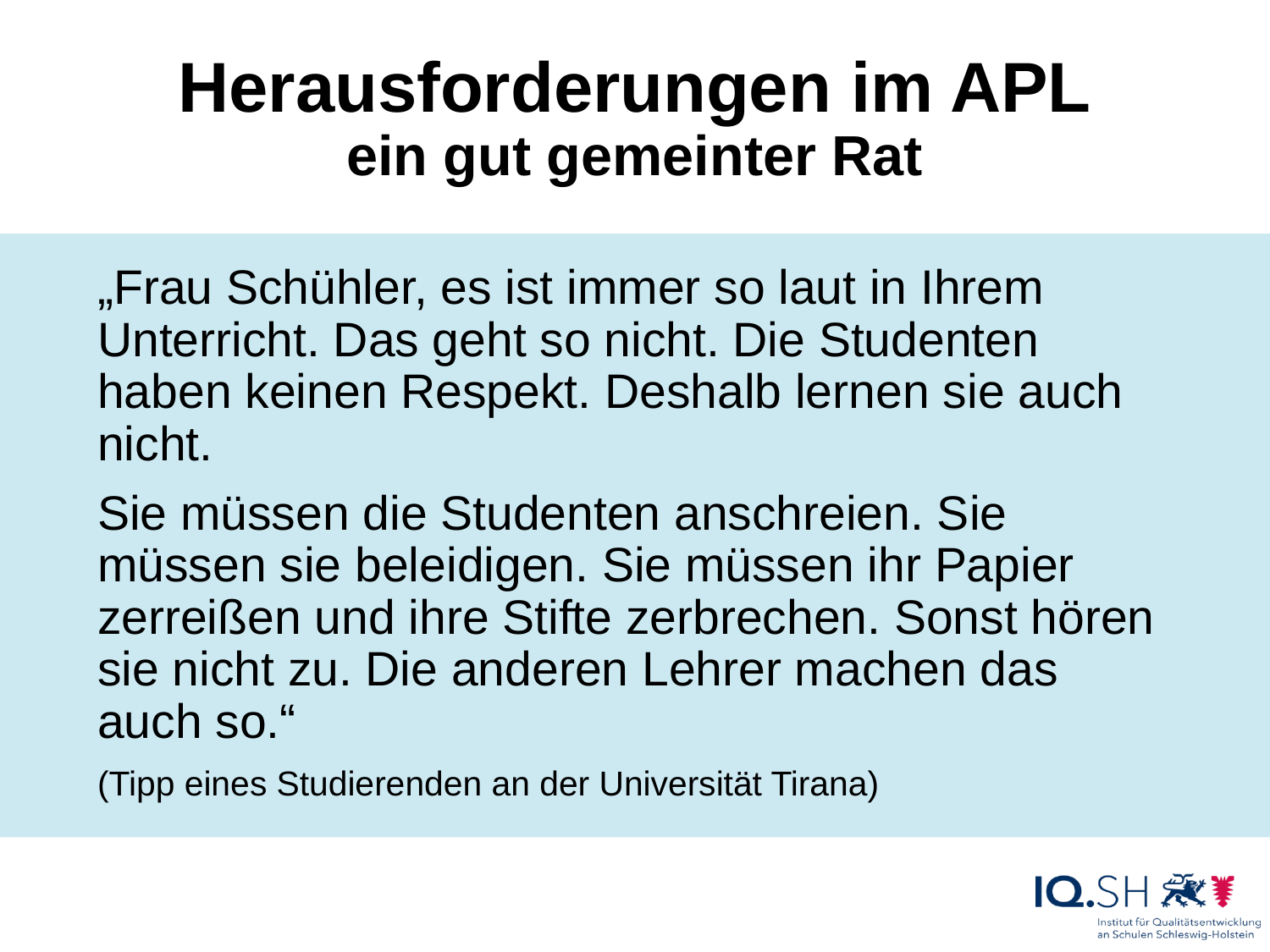

# Herausforderungen im APL ein gut gemeinter Rat
„Frau Schühler, es ist immer so laut in Ihrem Unterricht. Das geht so nicht. Die Studenten haben keinen Respekt. Deshalb lernen sie auch nicht.
Sie müssen die Studenten anschreien. Sie müssen sie beleidigen. Sie müssen ihr Papier zerreißen und ihre Stifte zerbrechen. Sonst hören sie nicht zu. Die anderen Lehrer machen das auch so.“
(Tipp eines Studierenden an der Universität Tirana)